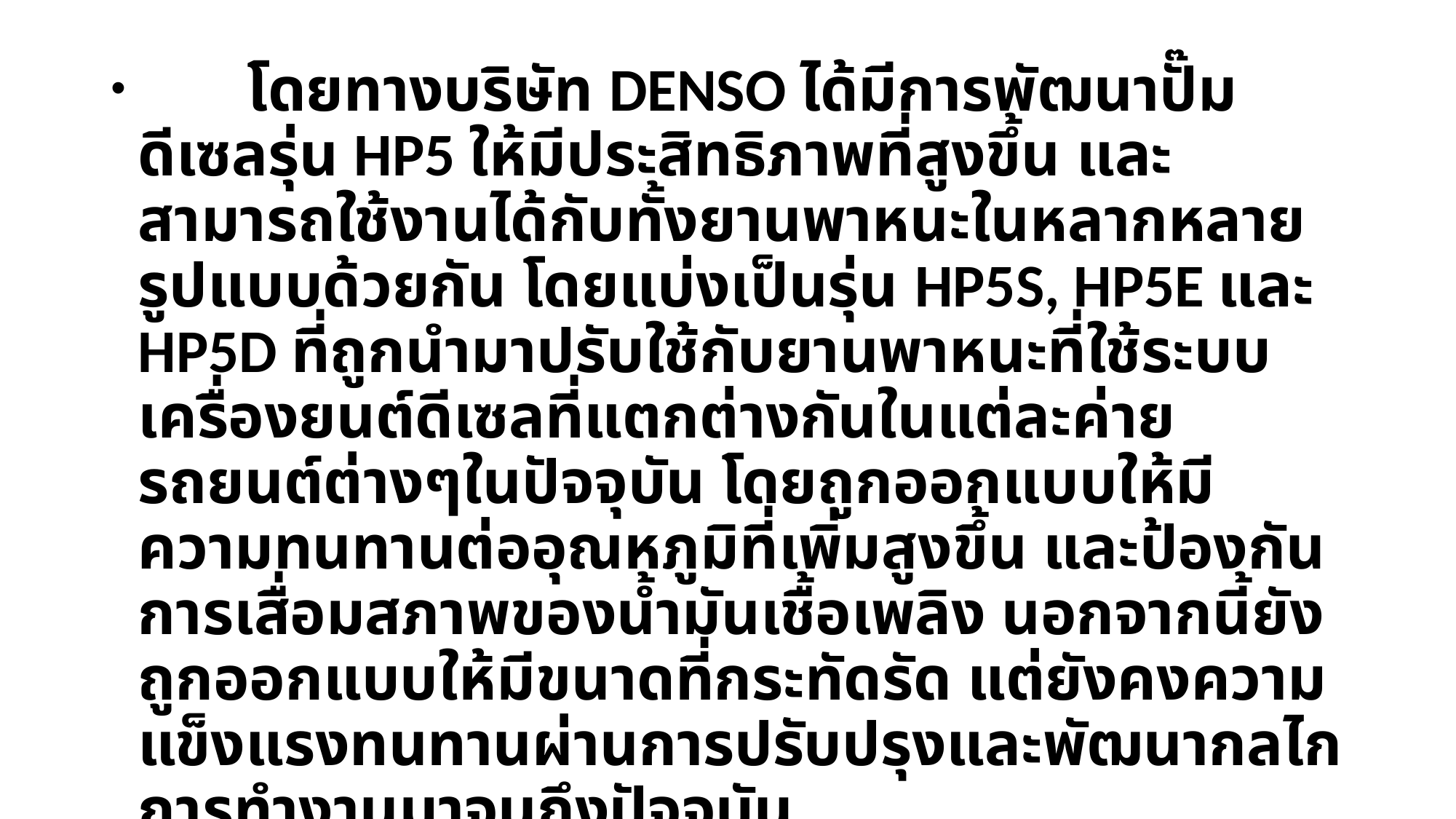

โดยทางบริษัท DENSO ได้มีการพัฒนาปั๊มดีเซลรุ่น HP5 ให้มีประสิทธิภาพที่สูงขึ้น และสามารถใช้งานได้กับทั้งยานพาหนะในหลากหลายรูปแบบด้วยกัน โดยแบ่งเป็นรุ่น HP5S, HP5E และ HP5D ที่ถูกนำมาปรับใช้กับยานพาหนะที่ใช้ระบบเครื่องยนต์ดีเซลที่แตกต่างกันในแต่ละค่ายรถยนต์ต่างๆในปัจจุบัน โดยถูกออกแบบให้มีความทนทานต่ออุณหภูมิที่เพิ่มสูงขึ้น และป้องกันการเสื่อมสภาพของน้ำมันเชื้อเพลิง นอกจากนี้ยังถูกออกแบบให้มีขนาดที่กระทัดรัด แต่ยังคงความแข็งแรงทนทานผ่านการปรับปรุงและพัฒนากลไกการทำงานมาจนถึงปัจจุบัน